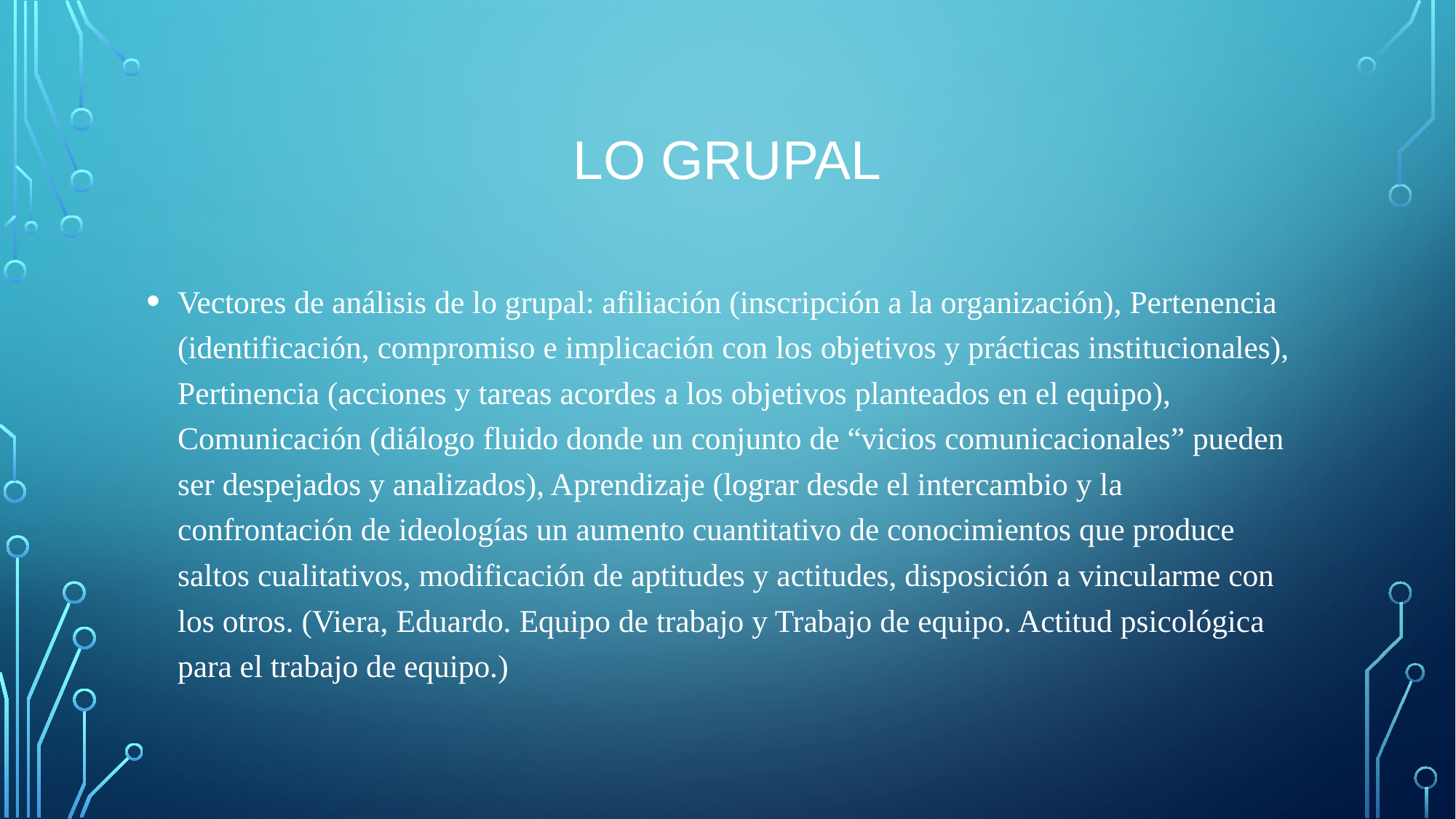

Lo grupal
Vectores de análisis de lo grupal: afiliación (inscripción a la organización), Pertenencia (identificación, compromiso e implicación con los objetivos y prácticas institucionales), Pertinencia (acciones y tareas acordes a los objetivos planteados en el equipo), Comunicación (diálogo fluido donde un conjunto de “vicios comunicacionales” pueden ser despejados y analizados), Aprendizaje (lograr desde el intercambio y la  confrontación de ideologías un aumento cuantitativo de conocimientos que produce saltos cualitativos, modificación de aptitudes y actitudes, disposición a vincularme con los otros. (Viera, Eduardo. Equipo de trabajo y Trabajo de equipo. Actitud psicológica para el trabajo de equipo.)